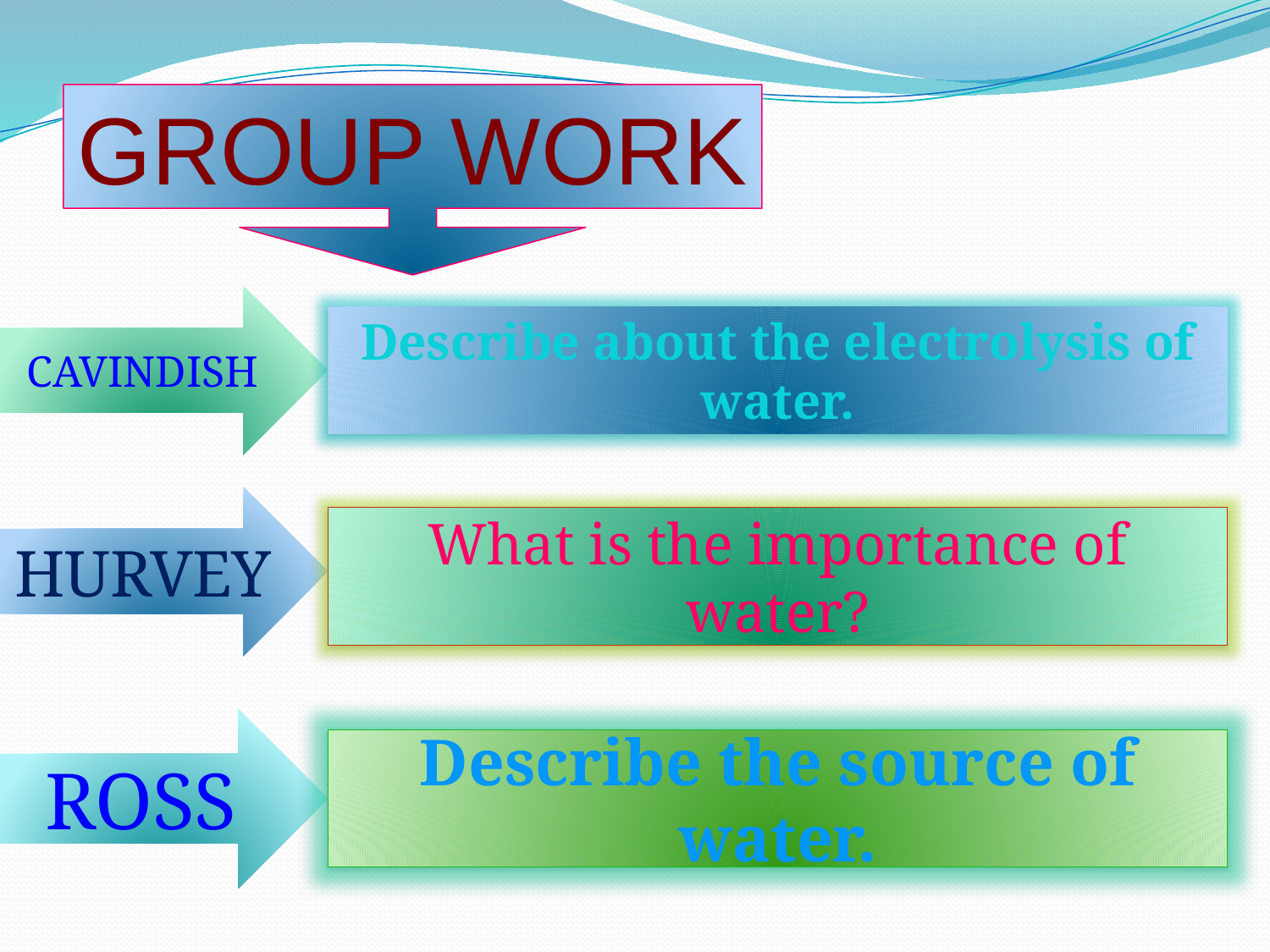

GROUP WORK
CAVINDISH
Describe about the electrolysis of water.
HURVEY
What is the importance of water?
ROSS
Describe the source of water.